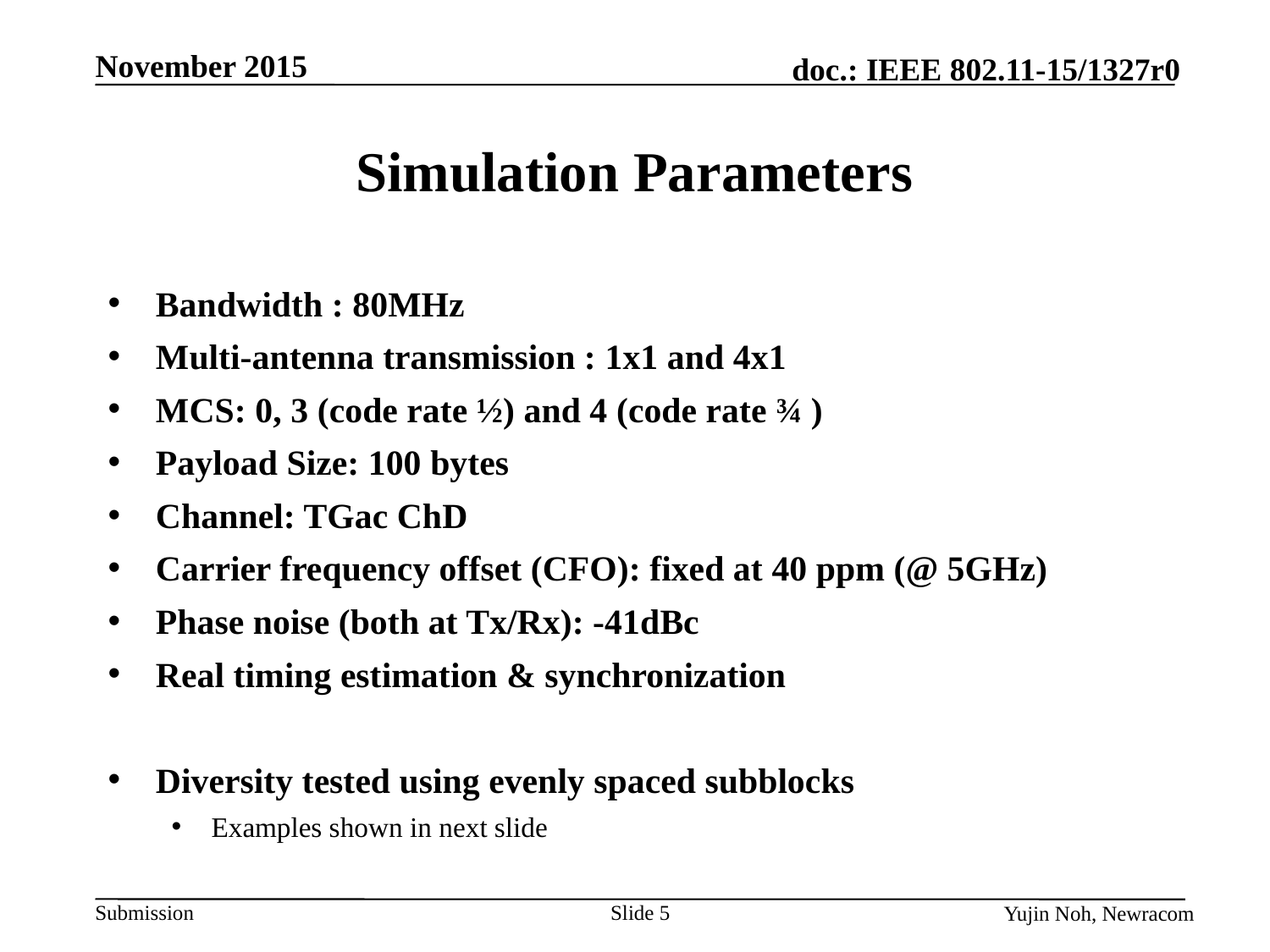

# Simulation Parameters
Bandwidth : 80MHz
Multi-antenna transmission : 1x1 and 4x1
MCS: 0, 3 (code rate ½) and 4 (code rate ¾ )
Payload Size: 100 bytes
Channel: TGac ChD
Carrier frequency offset (CFO): fixed at 40 ppm (@ 5GHz)
Phase noise (both at Tx/Rx): -41dBc
Real timing estimation & synchronization

Diversity tested using evenly spaced subblocks
Examples shown in next slide

Slide 5